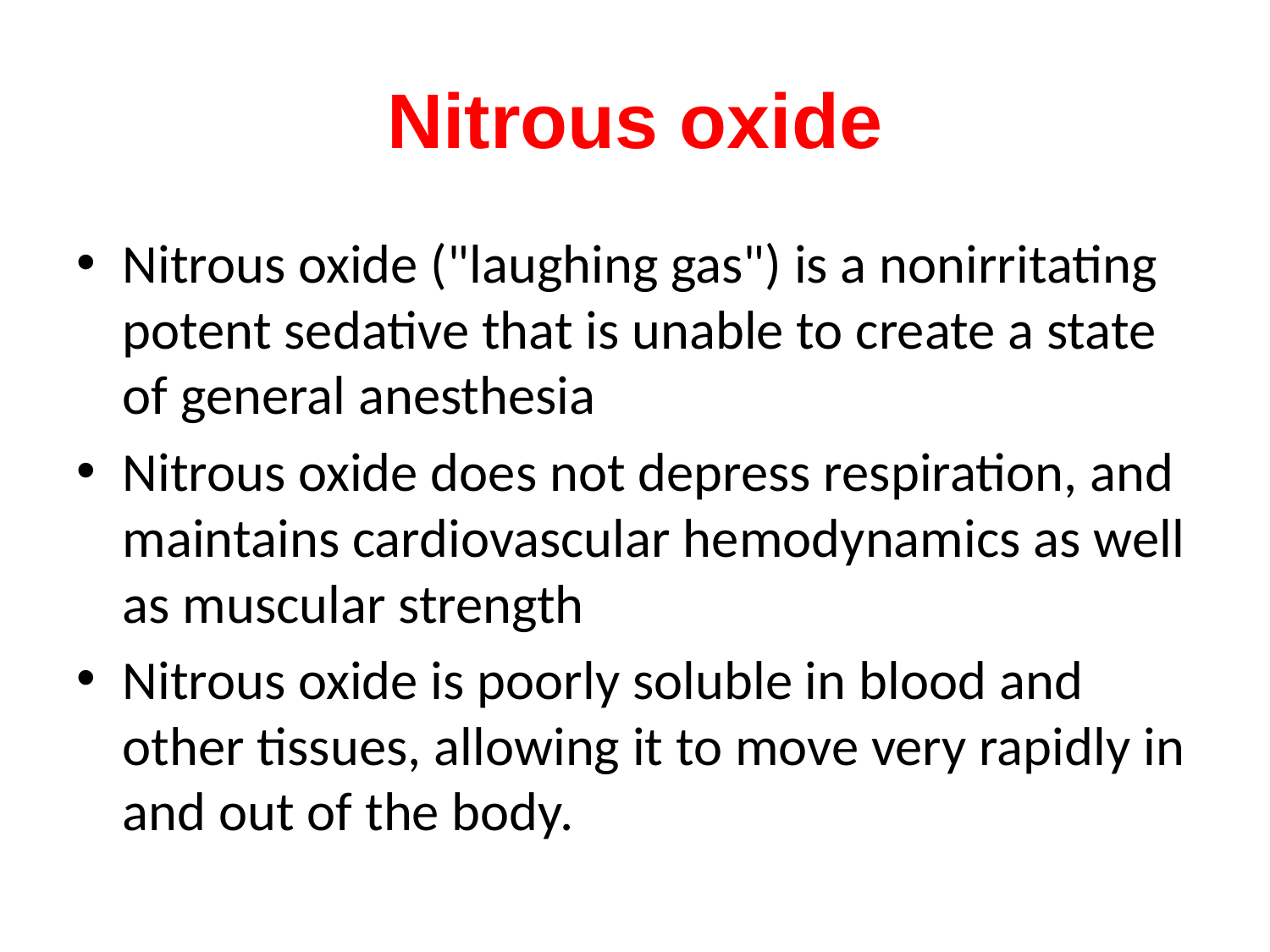

# Nitrous oxide
Nitrous oxide ("laughing gas") is a nonirritating potent sedative that is unable to create a state of general anesthesia
Nitrous oxide does not depress respiration, and maintains cardiovascular hemodynamics as well as muscular strength
Nitrous oxide is poorly soluble in blood and other tissues, allowing it to move very rapidly in and out of the body.